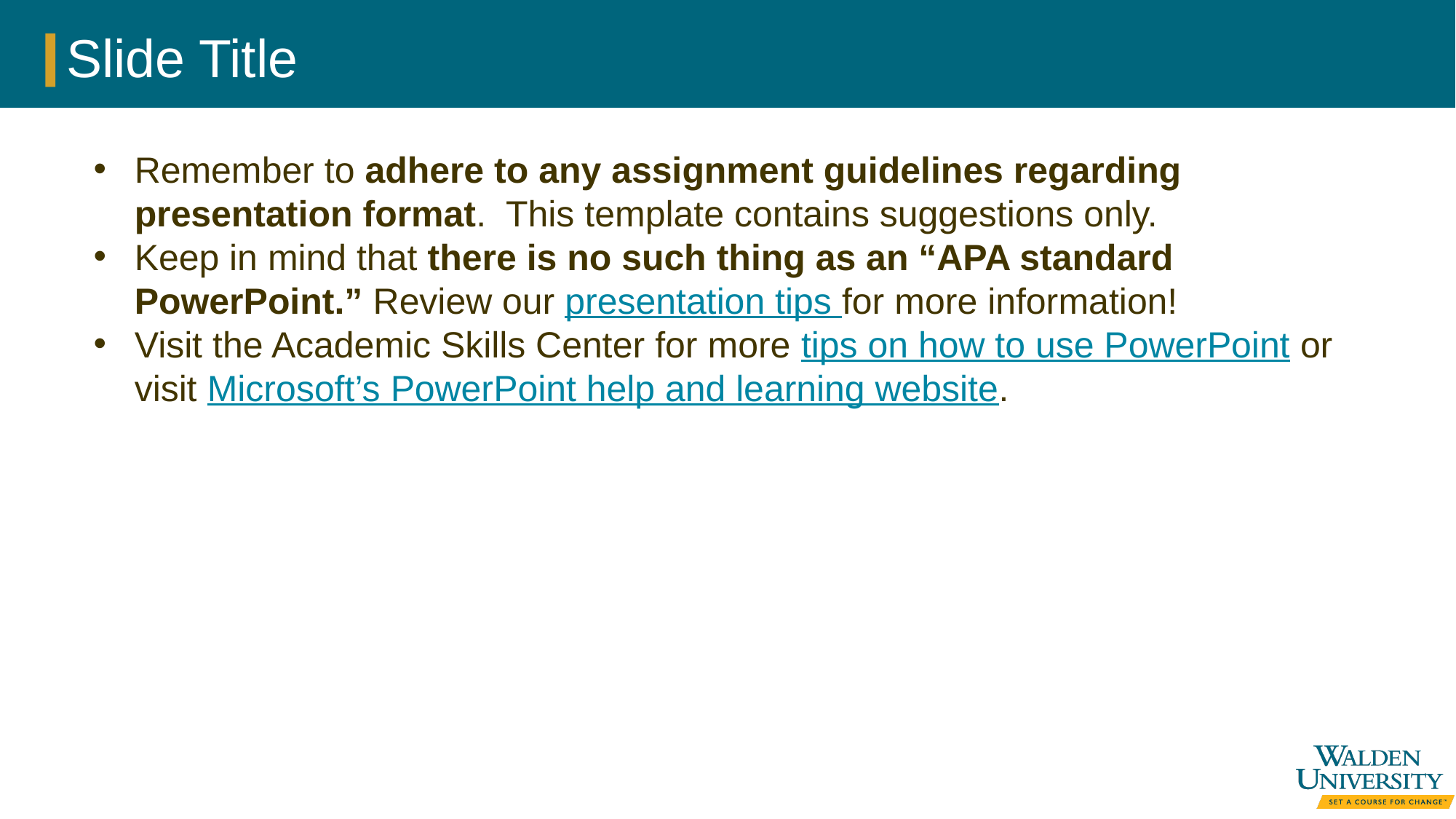

# Slide Title
Remember to adhere to any assignment guidelines regarding presentation format.  This template contains suggestions only.
Keep in mind that there is no such thing as an “APA standard PowerPoint.” Review our presentation tips for more information!
Visit the Academic Skills Center for more tips on how to use PowerPoint or visit Microsoft’s PowerPoint help and learning website.